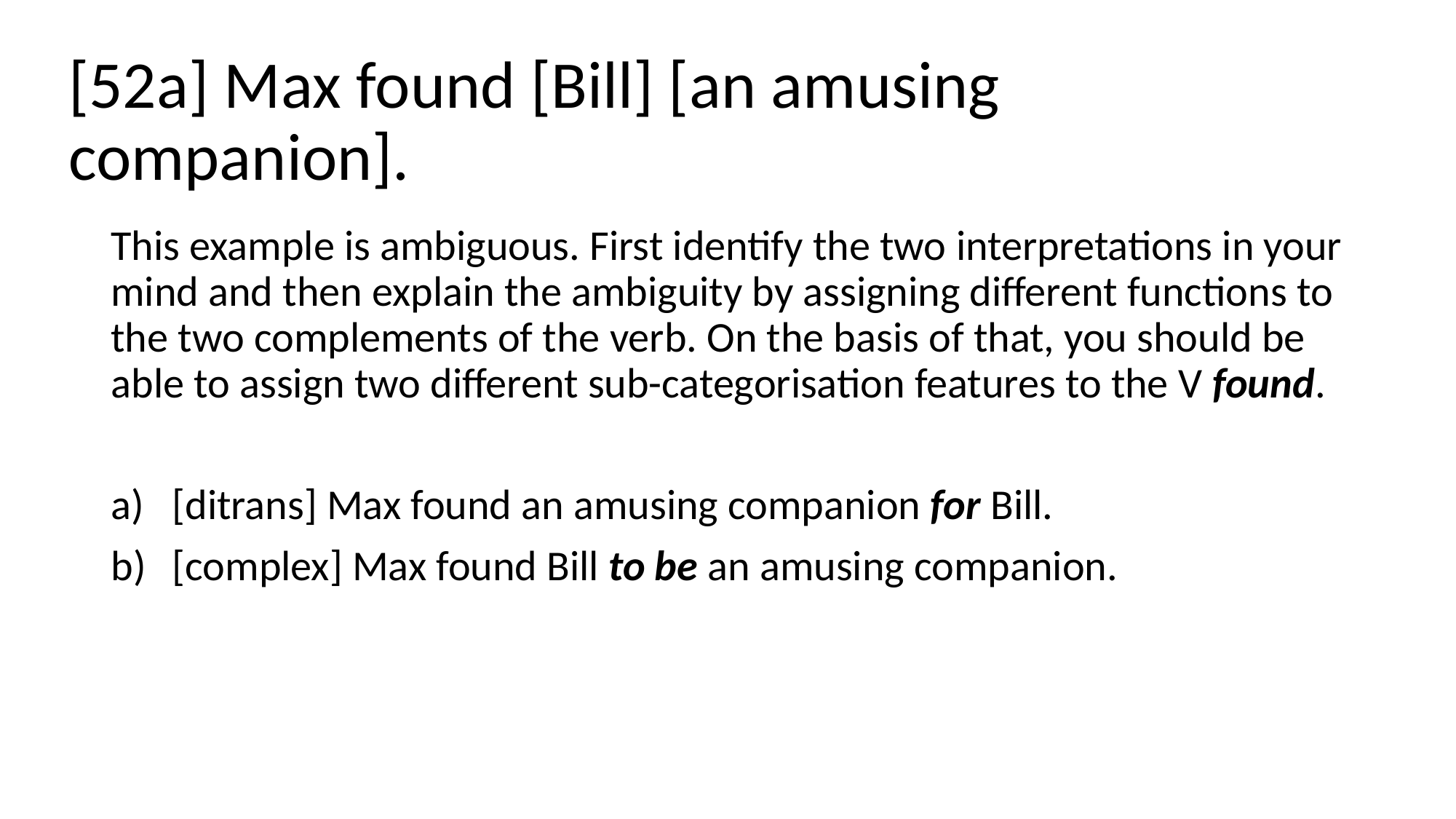

# [52a] Max found [Bill] [an amusing companion].
This example is ambiguous. First identify the two interpretations in your mind and then explain the ambiguity by assigning different functions to the two complements of the verb. On the basis of that, you should be able to assign two different sub-categorisation features to the V found.

[ditrans] Max found an amusing companion for Bill.
[complex] Max found Bill to be an amusing companion.